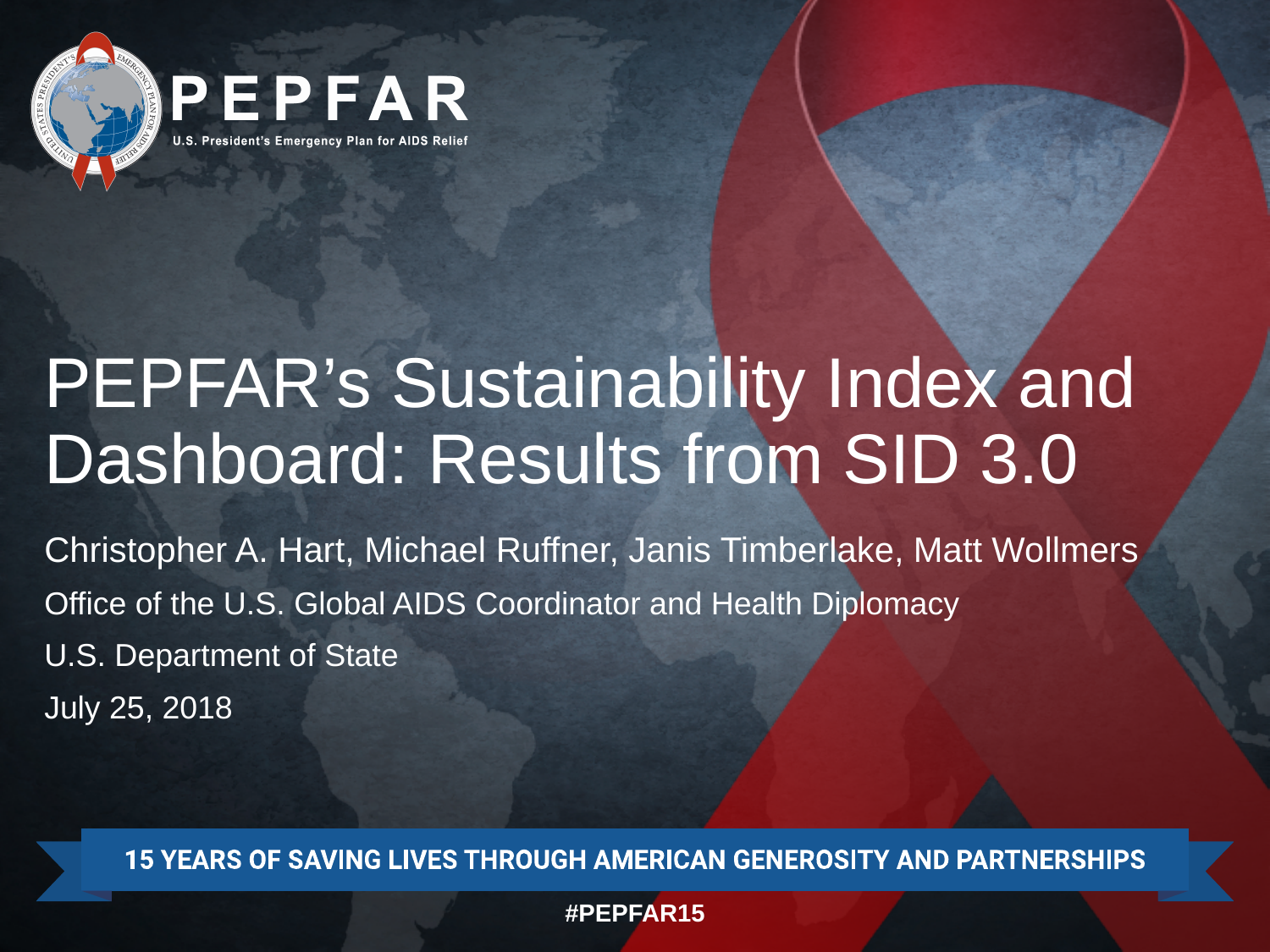

# PEPFAR’s Sustainability Index and Dashboard: Results from SID 3.0
Christopher A. Hart, Michael Ruffner, Janis Timberlake, Matt Wollmers
Office of the U.S. Global AIDS Coordinator and Health Diplomacy
U.S. Department of State
July 25, 2018